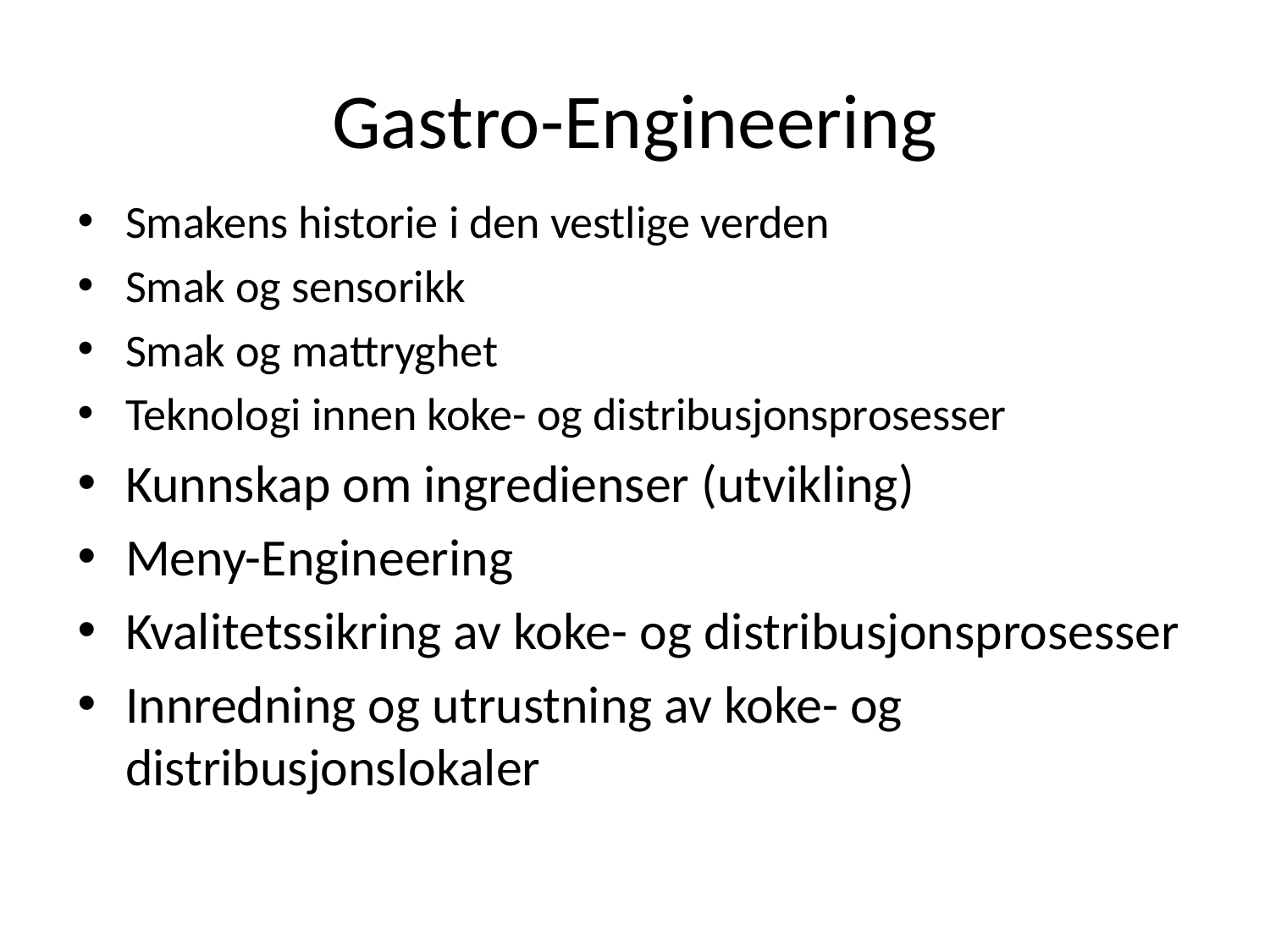

# Gastro-Engineering
Smakens historie i den vestlige verden
Smak og sensorikk
Smak og mattryghet
Teknologi innen koke- og distribusjonsprosesser
Kunnskap om ingredienser (utvikling)
Meny-Engineering
Kvalitetssikring av koke- og distribusjonsprosesser
Innredning og utrustning av koke- og distribusjonslokaler